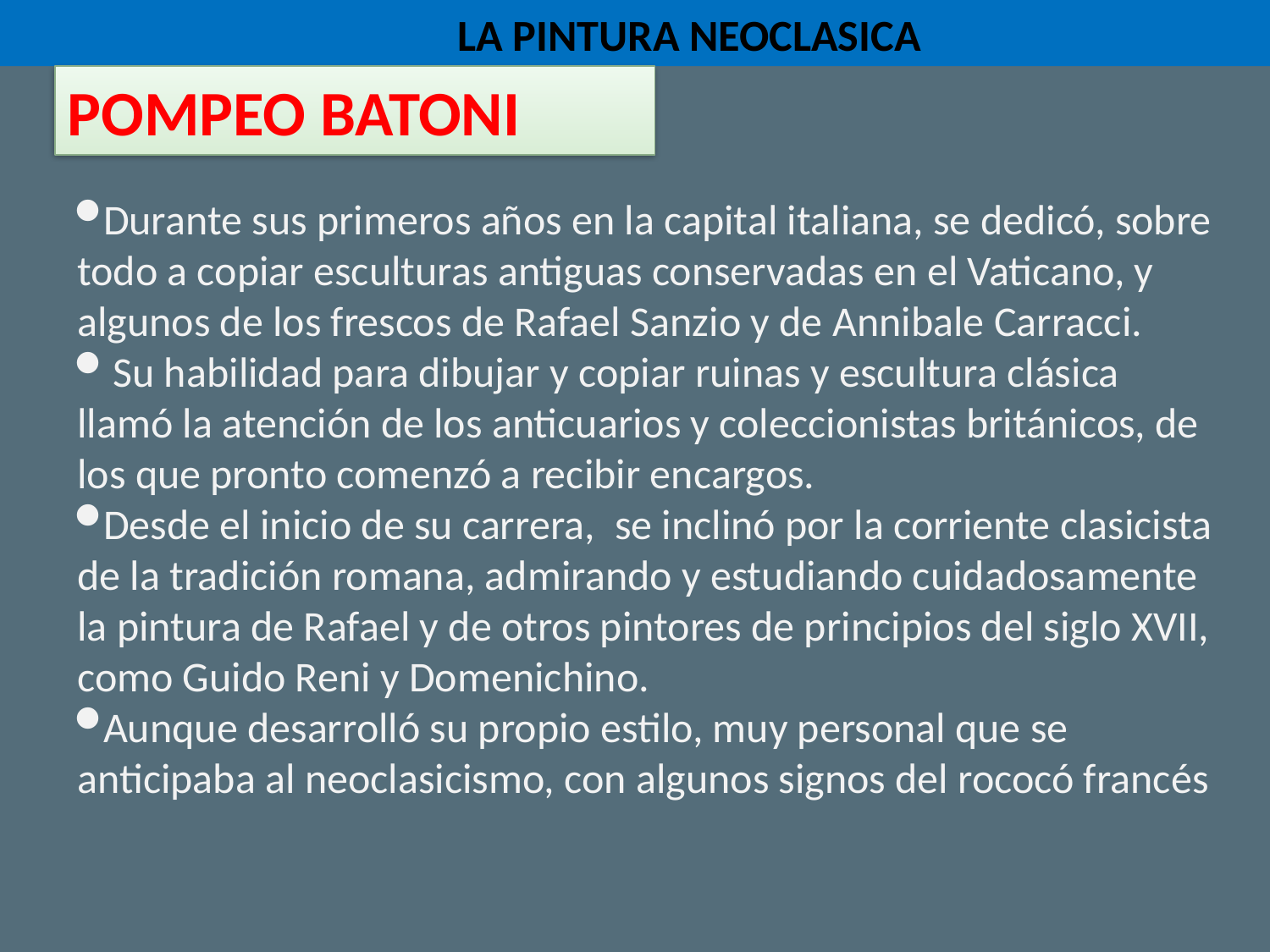

LA PINTURA NEOCLASICA

POMPEO BATONI
Durante sus primeros años en la capital italiana, se dedicó, sobre todo a copiar esculturas antiguas conservadas en el Vaticano, y algunos de los frescos de Rafael Sanzio y de Annibale Carracci.
 Su habilidad para dibujar y copiar ruinas y escultura clásica llamó la atención de los anticuarios y coleccionistas británicos, de los que pronto comenzó a recibir encargos.
Desde el inicio de su carrera,  se inclinó por la corriente clasicista de la tradición romana, admirando y estudiando cuidadosamente la pintura de Rafael y de otros pintores de principios del siglo XVII, como Guido Reni y Domenichino.
Aunque desarrolló su propio estilo, muy personal que se anticipaba al neoclasicismo, con algunos signos del rococó francés